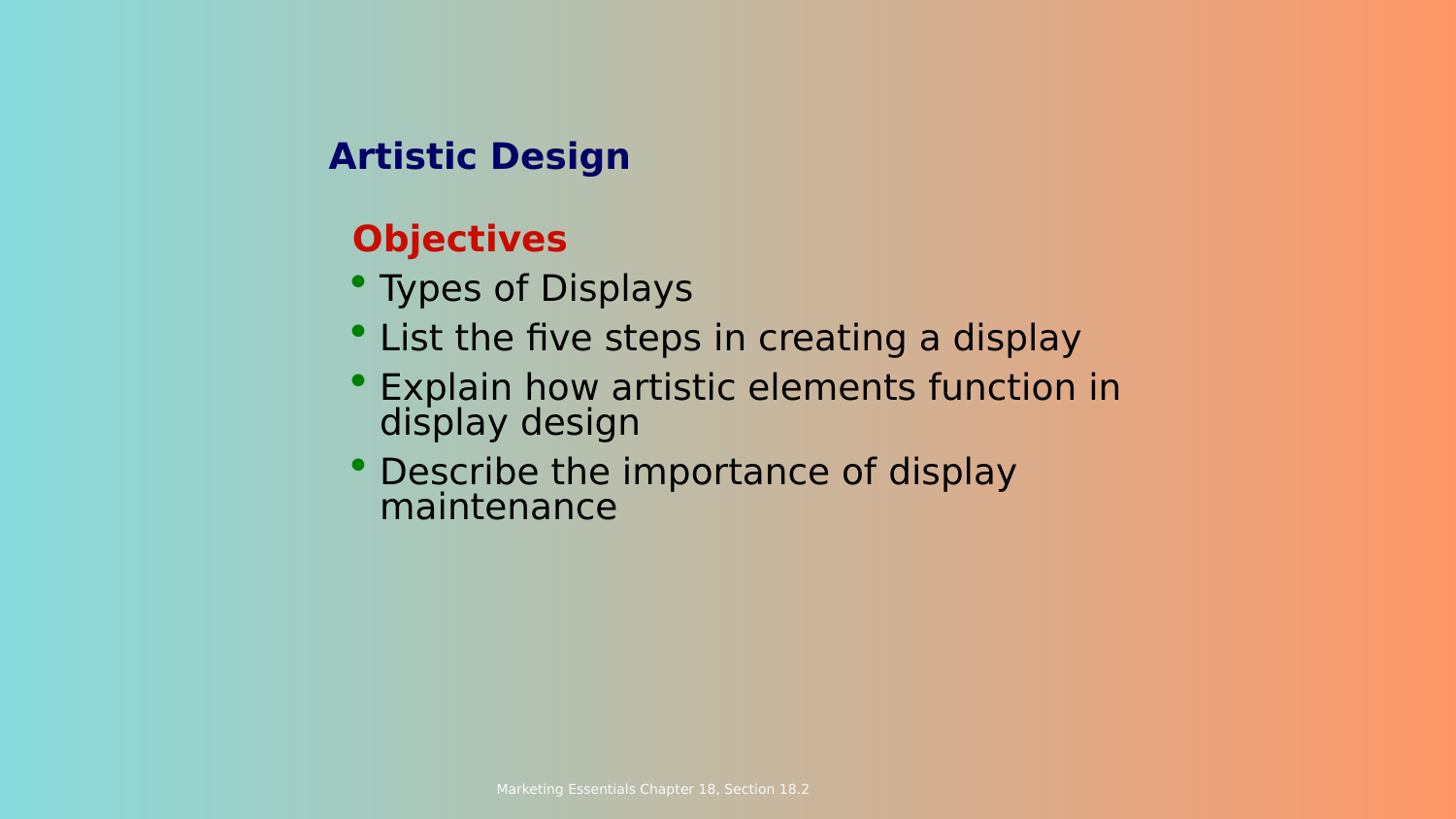

# Artistic Design
Objectives
Types of Displays
List the five steps in creating a display
Explain how artistic elements function in display design
Describe the importance of display maintenance
Marketing Essentials Chapter 18, Section 18.2